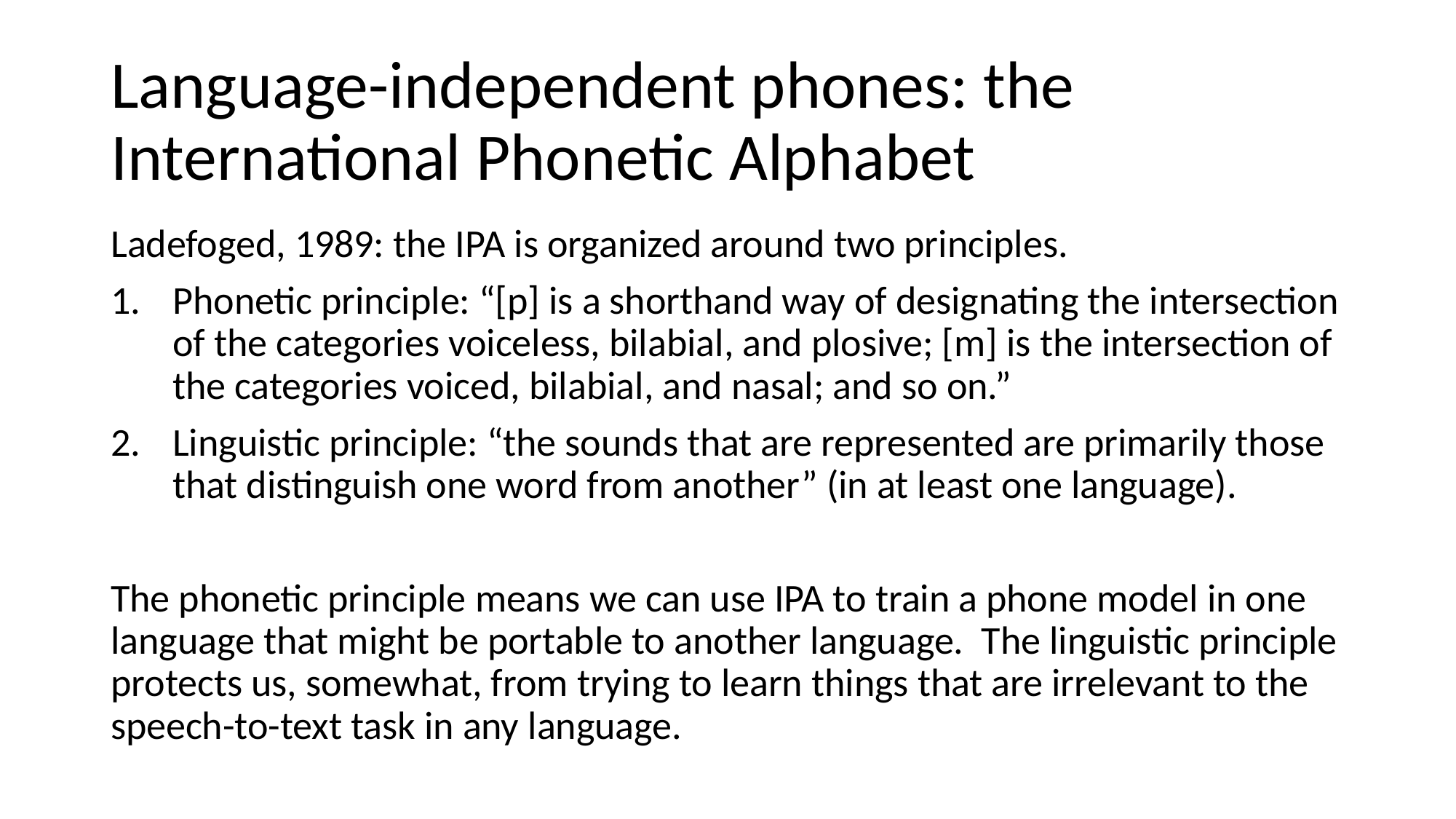

# Language-independent phones: the International Phonetic Alphabet
Ladefoged, 1989: the IPA is organized around two principles.
Phonetic principle: “[p] is a shorthand way of designating the intersection of the categories voiceless, bilabial, and plosive; [m] is the intersection of the categories voiced, bilabial, and nasal; and so on.”
Linguistic principle: “the sounds that are represented are primarily those that distinguish one word from another” (in at least one language).

The phonetic principle means we can use IPA to train a phone model in one language that might be portable to another language.  The linguistic principle protects us, somewhat, from trying to learn things that are irrelevant to the speech-to-text task in any language.